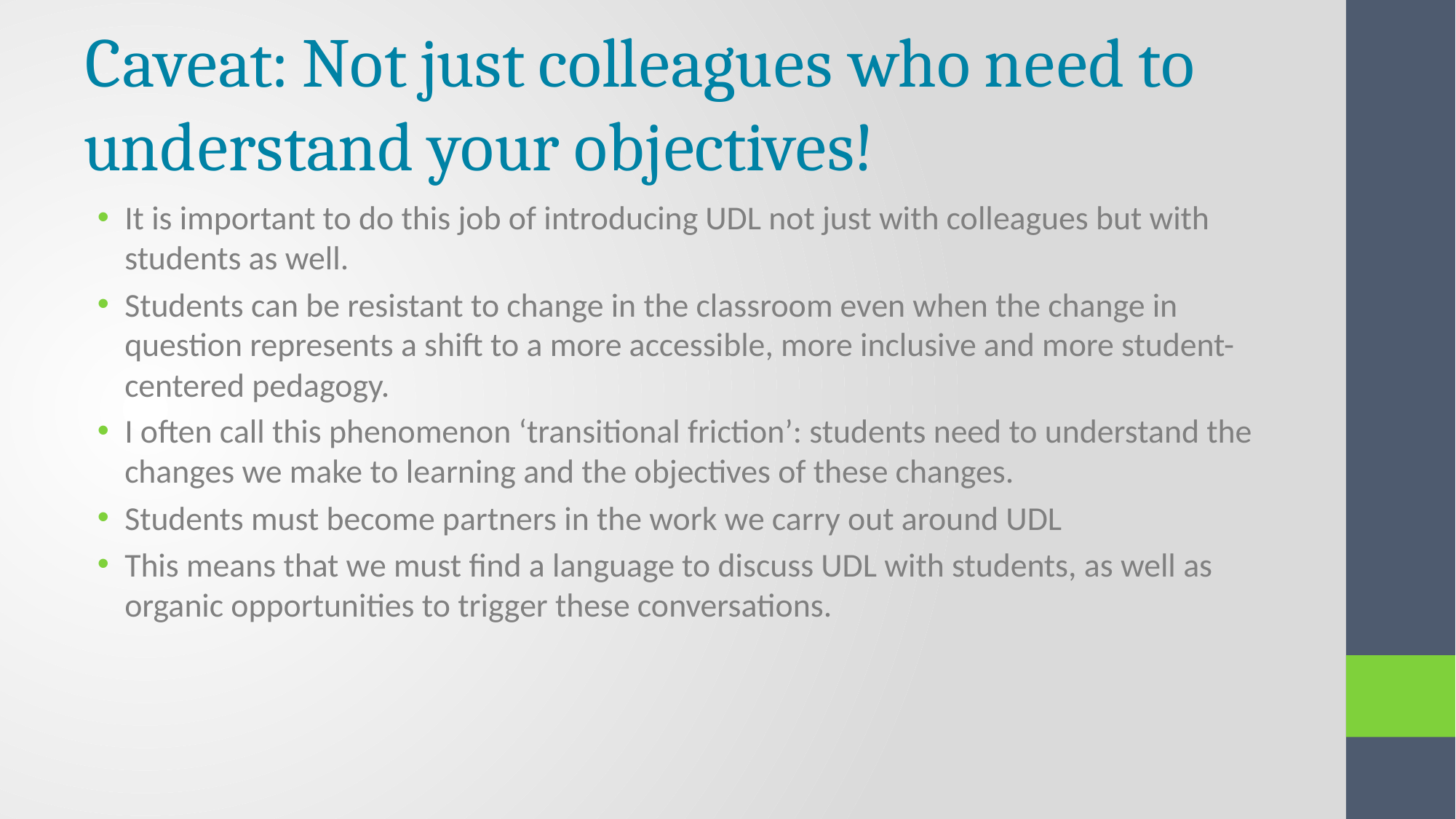

# Caveat: Not just colleagues who need to understand your objectives!
It is important to do this job of introducing UDL not just with colleagues but with students as well.
Students can be resistant to change in the classroom even when the change in question represents a shift to a more accessible, more inclusive and more student-centered pedagogy.
I often call this phenomenon ‘transitional friction’: students need to understand the changes we make to learning and the objectives of these changes.
Students must become partners in the work we carry out around UDL
This means that we must find a language to discuss UDL with students, as well as organic opportunities to trigger these conversations.